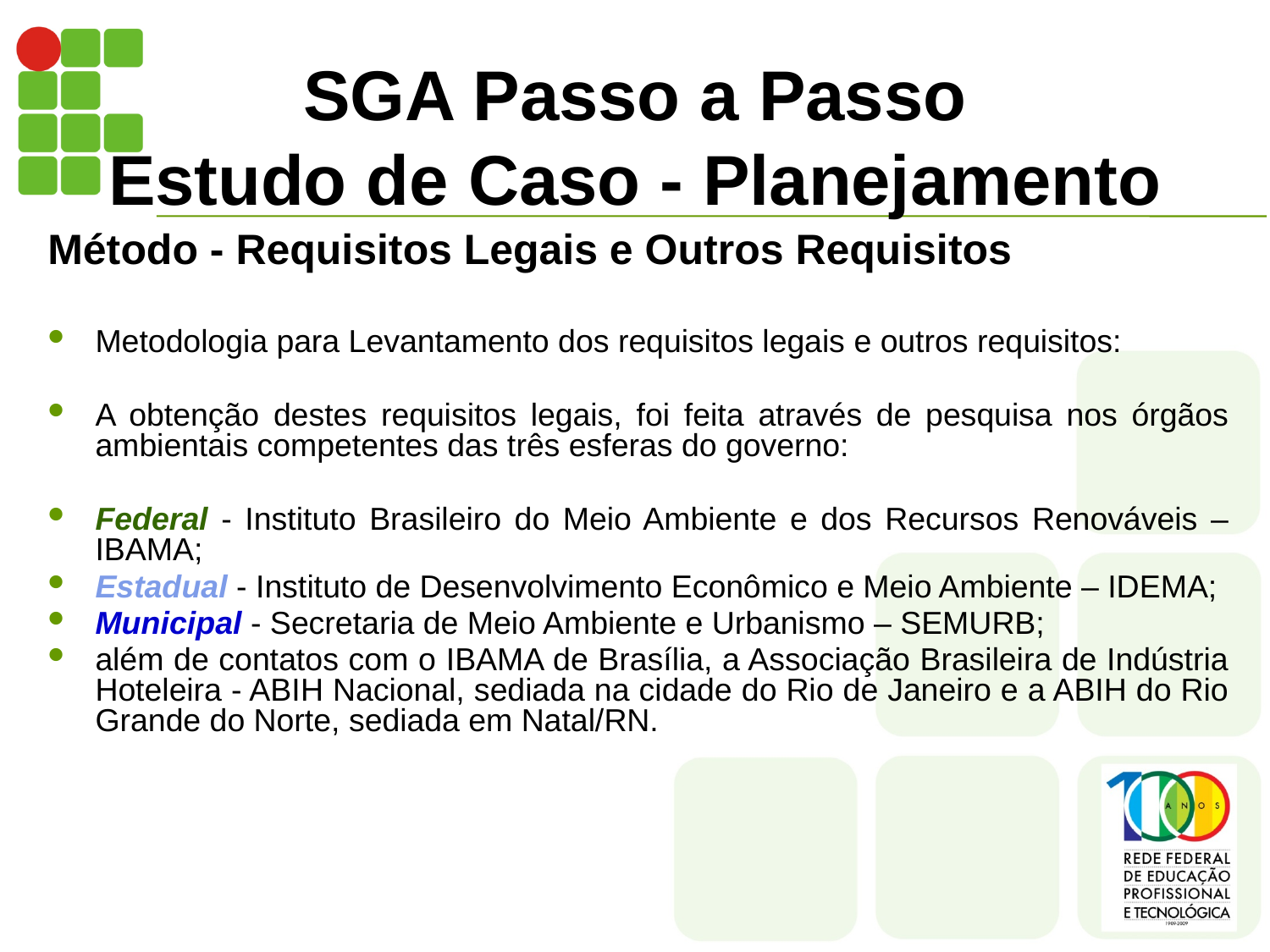

# SGA Passo a Passo Estudo de Caso - Planejamento
Método - Requisitos Legais e Outros Requisitos

Metodologia para Levantamento dos requisitos legais e outros requisitos:

A obtenção destes requisitos legais, foi feita através de pesquisa nos órgãos ambientais competentes das três esferas do governo:

Federal - Instituto Brasileiro do Meio Ambiente e dos Recursos Renováveis – IBAMA;
Estadual - Instituto de Desenvolvimento Econômico e Meio Ambiente – IDEMA;
Municipal - Secretaria de Meio Ambiente e Urbanismo – SEMURB;
além de contatos com o IBAMA de Brasília, a Associação Brasileira de Indústria Hoteleira - ABIH Nacional, sediada na cidade do Rio de Janeiro e a ABIH do Rio Grande do Norte, sediada em Natal/RN.